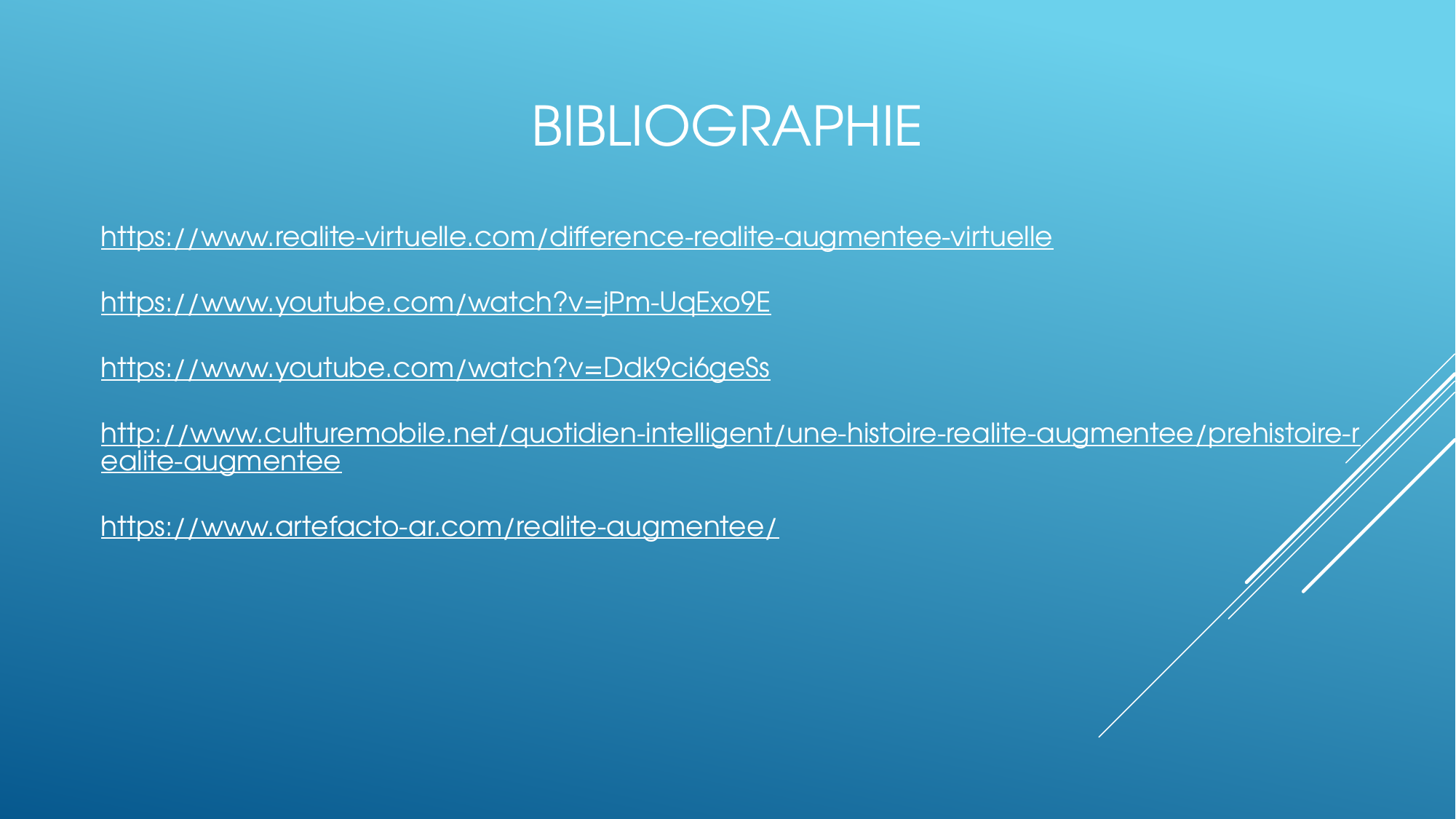

# BIBLIOGRAPHIE
https://www.realite-virtuelle.com/difference-realite-augmentee-virtuelle

https://www.youtube.com/watch?v=jPm-UqExo9E

https://www.youtube.com/watch?v=Ddk9ci6geSs

http://www.culturemobile.net/quotidien-intelligent/une-histoire-realite-augmentee/prehistoire-realite-augmentee

https://www.artefacto-ar.com/realite-augmentee/